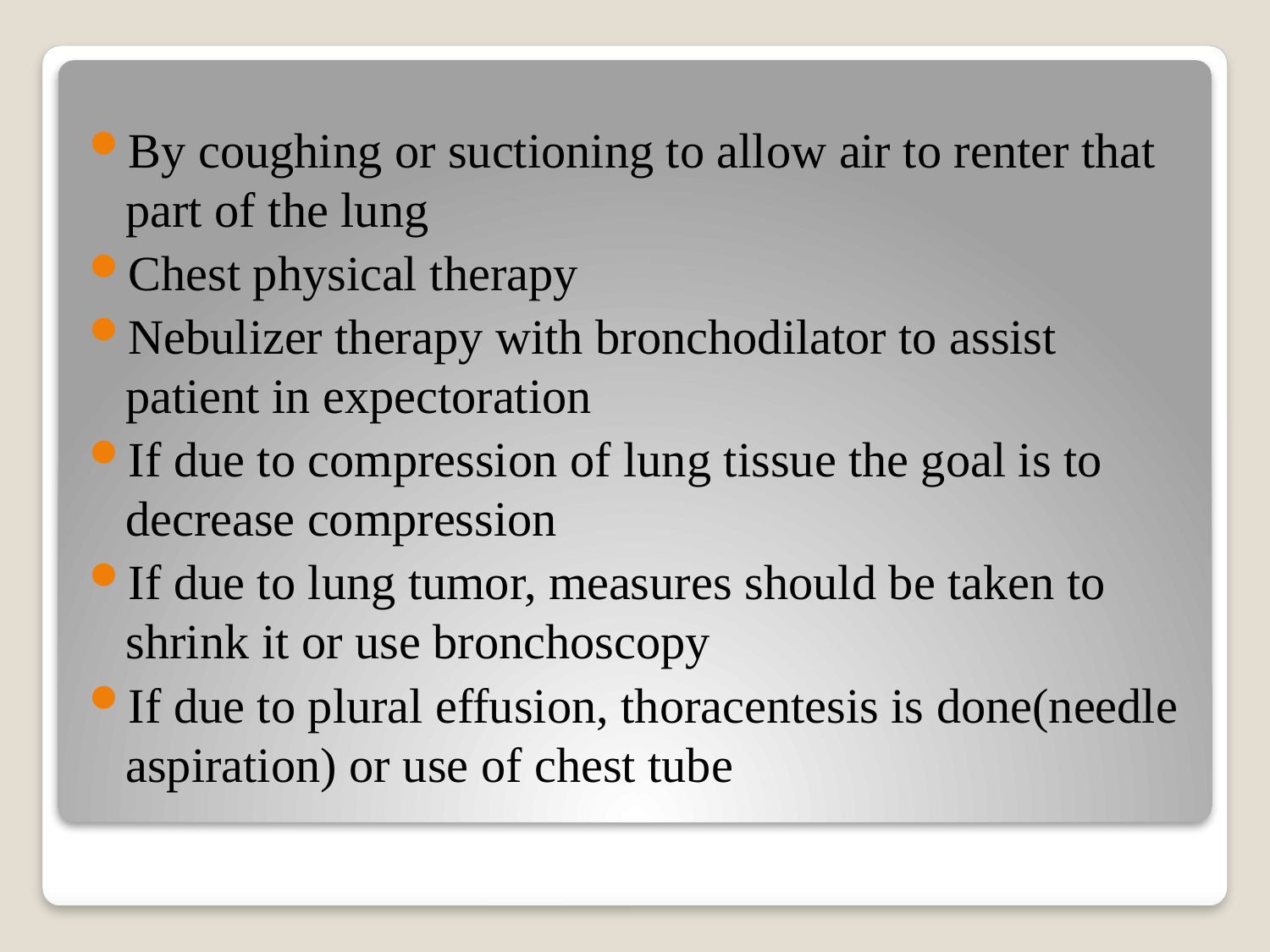

By coughing or suctioning to allow air to renter that part of the lung
Chest physical therapy
Nebulizer therapy with bronchodilator to assist patient in expectoration
If due to compression of lung tissue the goal is to decrease compression
If due to lung tumor, measures should be taken to shrink it or use bronchoscopy
If due to plural effusion, thoracentesis is done(needle aspiration) or use of chest tube